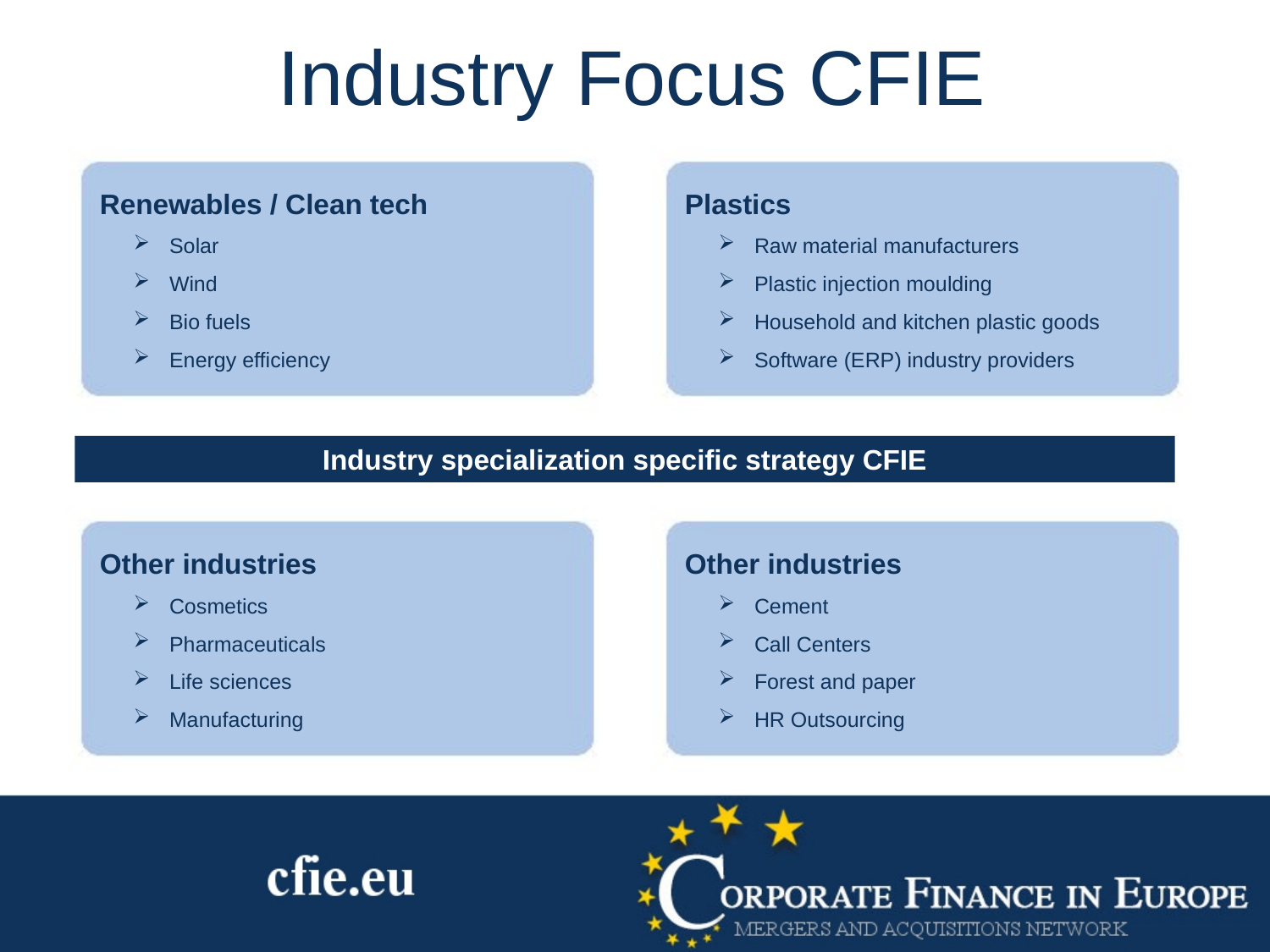

Industry Focus CFIE

Renewables / Clean tech
 Solar
 Wind
 Bio fuels
 Energy efficiency

Plastics
 Raw material manufacturers
 Plastic injection moulding
 Household and kitchen plastic goods
 Software (ERP) industry providers
Industry specialization specific strategy CFIE

Other industries
 Cosmetics
 Pharmaceuticals
 Life sciences
 Manufacturing

Other industries
 Cement
 Call Centers
 Forest and paper
 HR Outsourcing